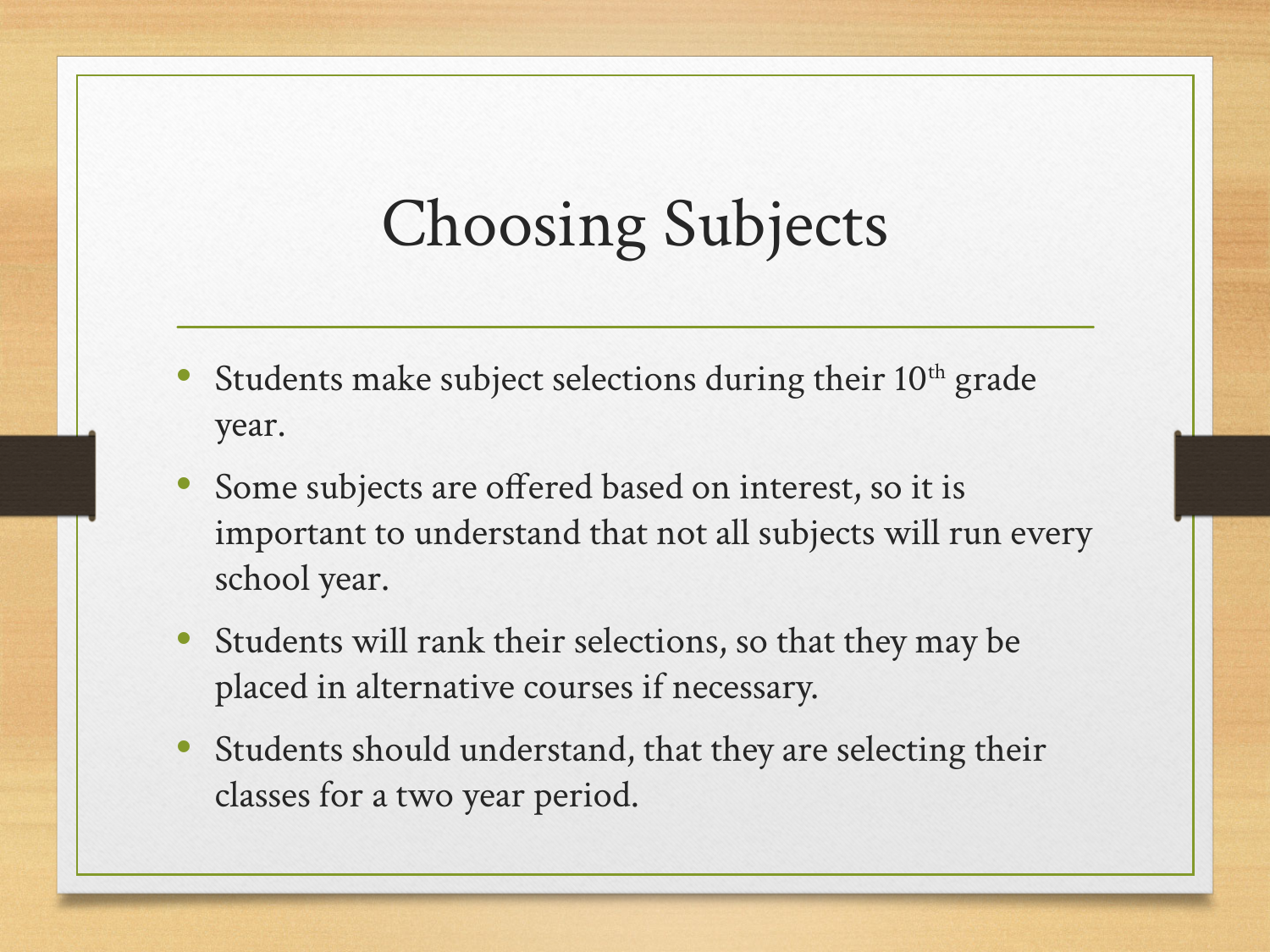

# Choosing Subjects
Students make subject selections during their 10th grade year.
Some subjects are offered based on interest, so it is important to understand that not all subjects will run every school year.
Students will rank their selections, so that they may be placed in alternative courses if necessary.
Students should understand, that they are selecting their classes for a two year period.